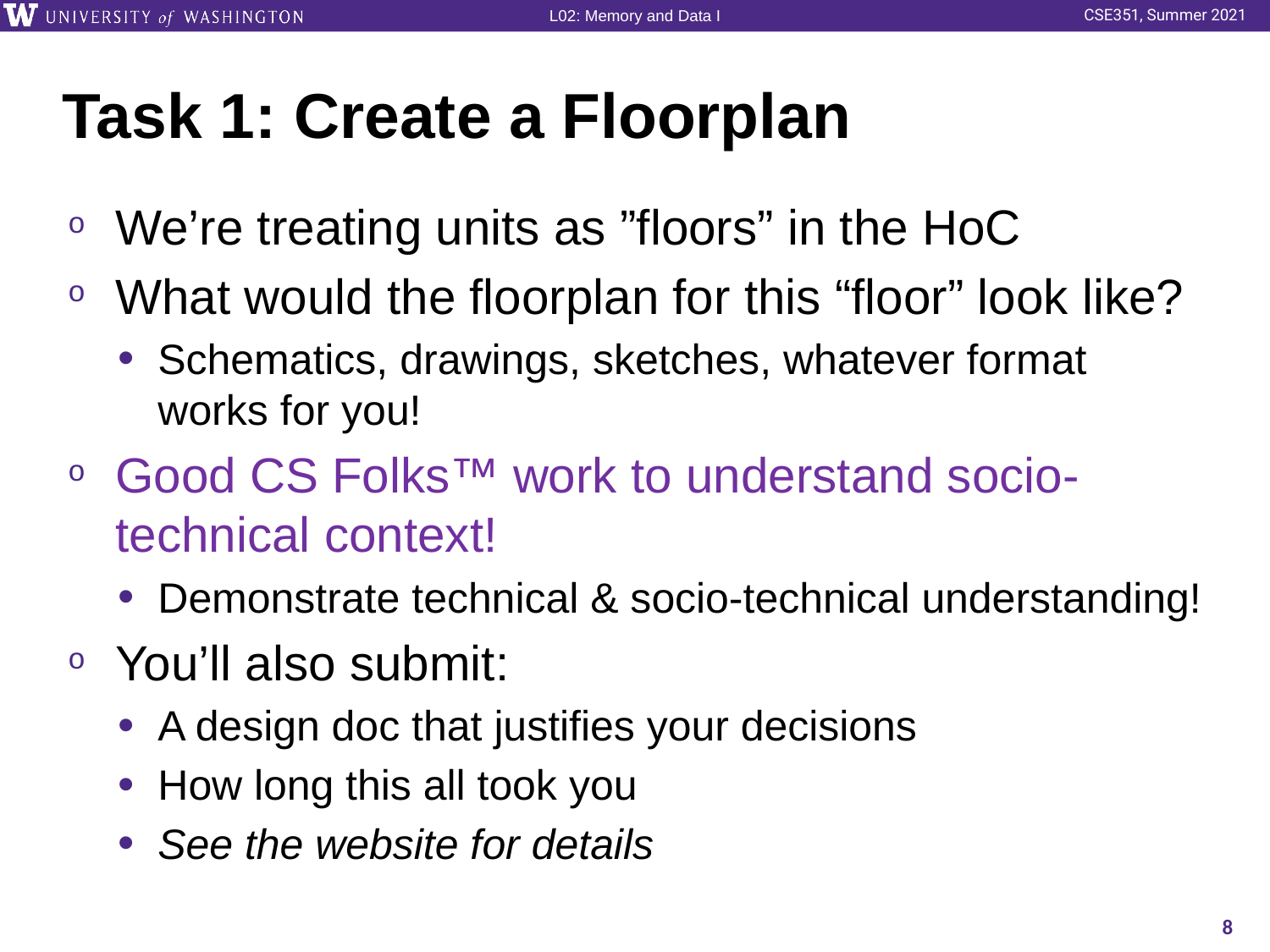

# Task 1: Create a Floorplan
We’re treating units as ”floors” in the HoC
What would the floorplan for this “floor” look like?
Schematics, drawings, sketches, whatever format works for you!
Good CS Folks™ work to understand socio-technical context!
Demonstrate technical & socio-technical understanding!
You’ll also submit:
A design doc that justifies your decisions
How long this all took you
See the website for details
8